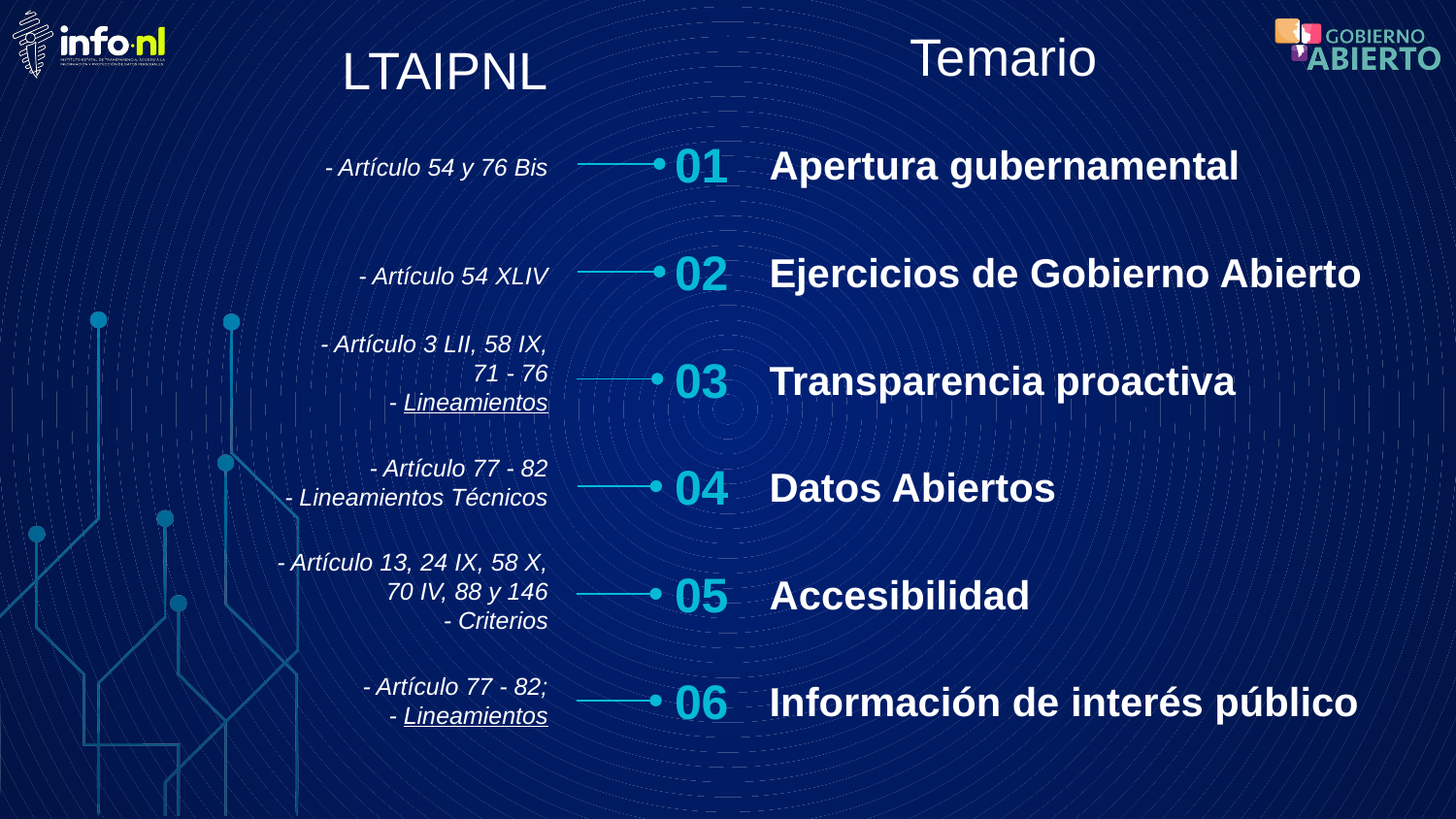

# Temario
LTAIPNL
01
- Artículo 54 y 76 Bis
Apertura gubernamental
02
- Artículo 54 XLIV
Ejercicios de Gobierno Abierto
03
- Artículo 3 LII, 58 IX, 71 - 76
- Lineamientos
Transparencia proactiva
04
- Artículo 77 - 82
- Lineamientos Técnicos
Datos Abiertos
05
- Artículo 13, 24 IX, 58 X, 70 IV, 88 y 146
- Criterios
Accesibilidad
06
- Artículo 77 - 82;
- Lineamientos
Información de interés público